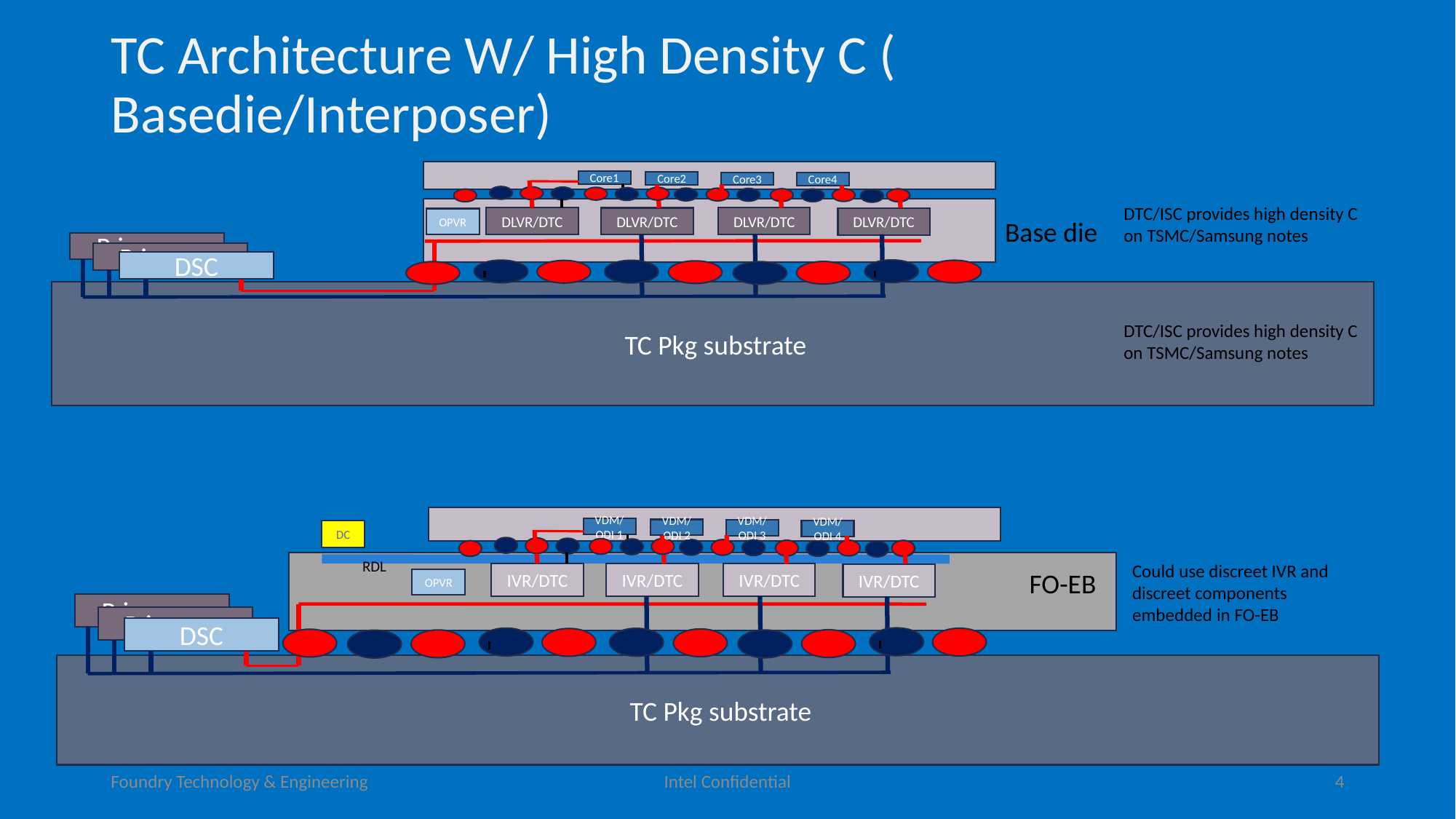

# TC Architecture W/ High Density C ( Basedie/Interposer)

Core1
Core2
Core3
PG
PG
PG
Core4

DLVR/DTC
DLVR/DTC
DLVR/DTC
DLVR/DTC
Base die
R jumper
R jumper
DSC

 TC Pkg substrate

DTC/ISC provides high density C on TSMC/Samsung notes
OPVR
DTC/ISC provides high density C on TSMC/Samsung notes

VDM/ODI 1
VDM/ODI 2
VDM/ODI 3
PG
PG
PG
VDM/ODI 4

RDL

Could use discreet IVR and discreet components embedded in FO-EB
FO-EB
IVR/DTC
IVR/DTC
IVR/DTC
IVR/DTC
R jumper
R jumper
DSC

 TC Pkg substrate

DC
OPVR
Foundry Technology & Engineering
Intel Confidential
4